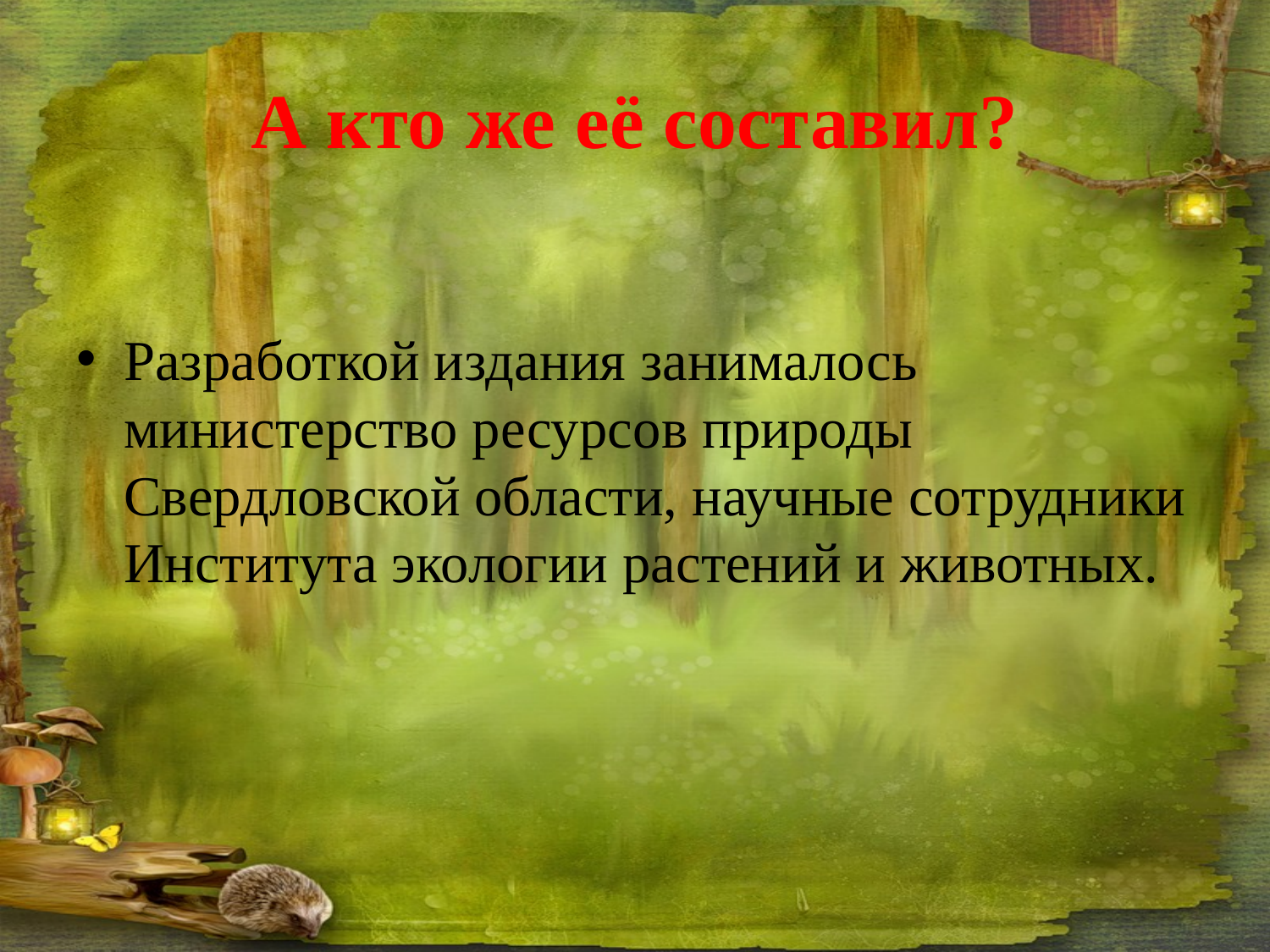

# А кто же её составил?
Разработкой издания занималось министерство ресурсов природы Свердловской области, научные сотрудники Института экологии растений и животных.